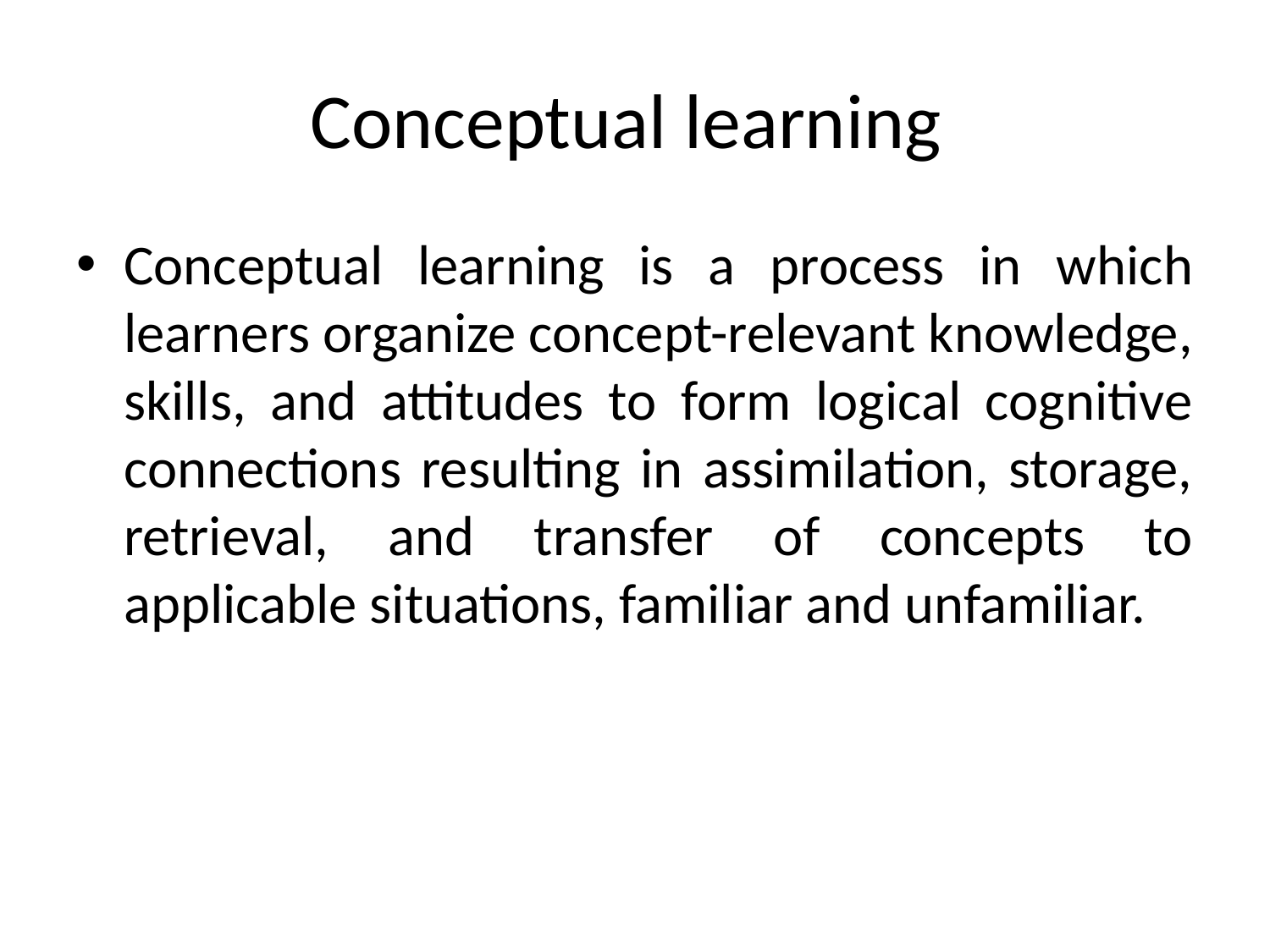

# Conceptual learning
Conceptual learning is a process in which learners organize concept-relevant knowledge, skills, and attitudes to form logical cognitive connections resulting in assimilation, storage, retrieval, and transfer of concepts to applicable situations, familiar and unfamiliar.